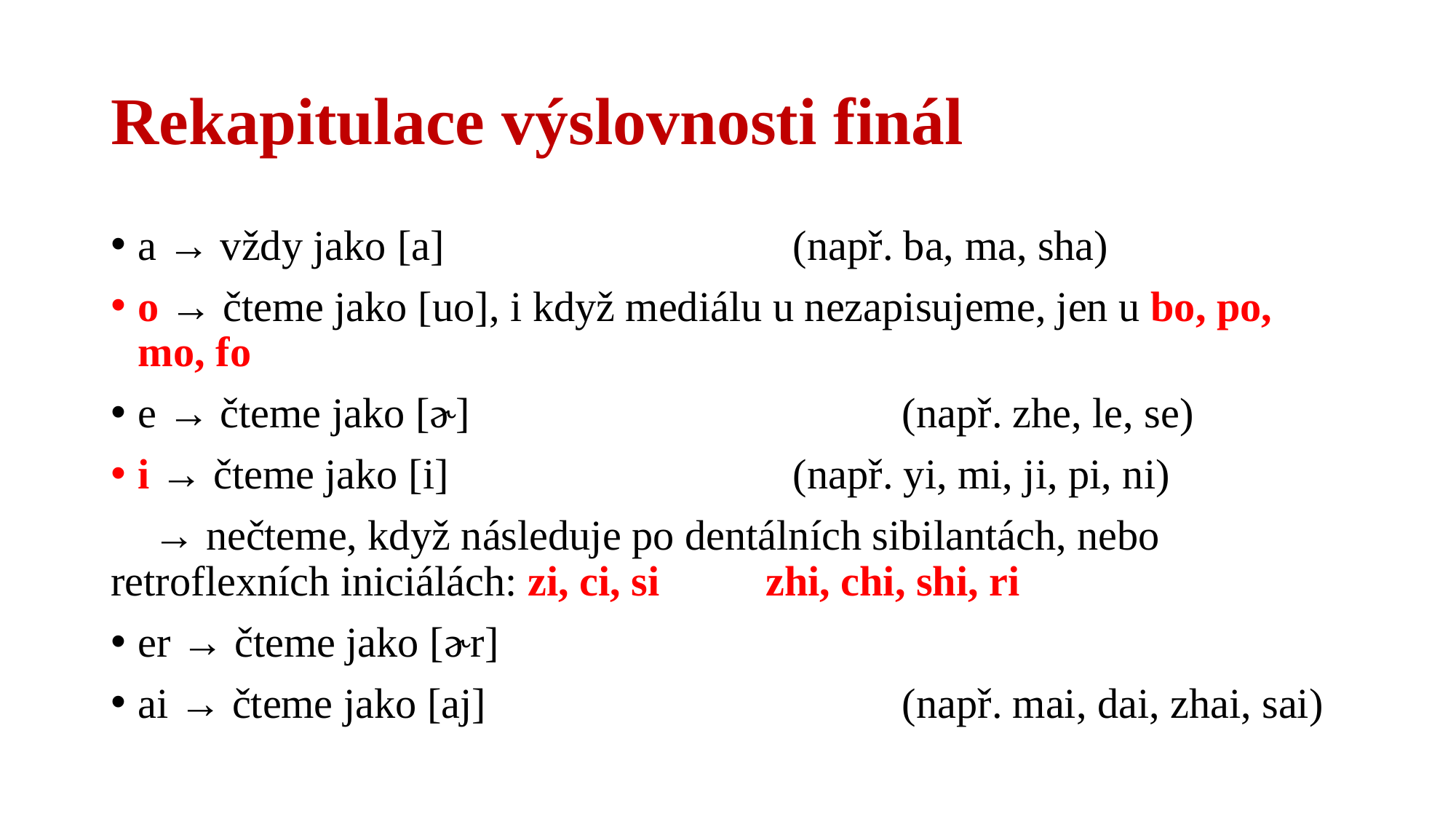

# Rekapitulace výslovnosti finál
a → vždy jako [a] 				(např. ba, ma, sha)
o → čteme jako [uo], i když mediálu u nezapisujeme, jen u bo, po, mo, fo
e → čteme jako [ɚ]				(např. zhe, le, se)
i → čteme jako [i] 				(např. yi, mi, ji, pi, ni)
    → nečteme, když následuje po dentálních sibilantách, nebo retroflexních iniciálách: zi, ci, si	zhi, chi, shi, ri
er → čteme jako [ɚr]
ai → čteme jako [aj]				(např. mai, dai, zhai, sai)